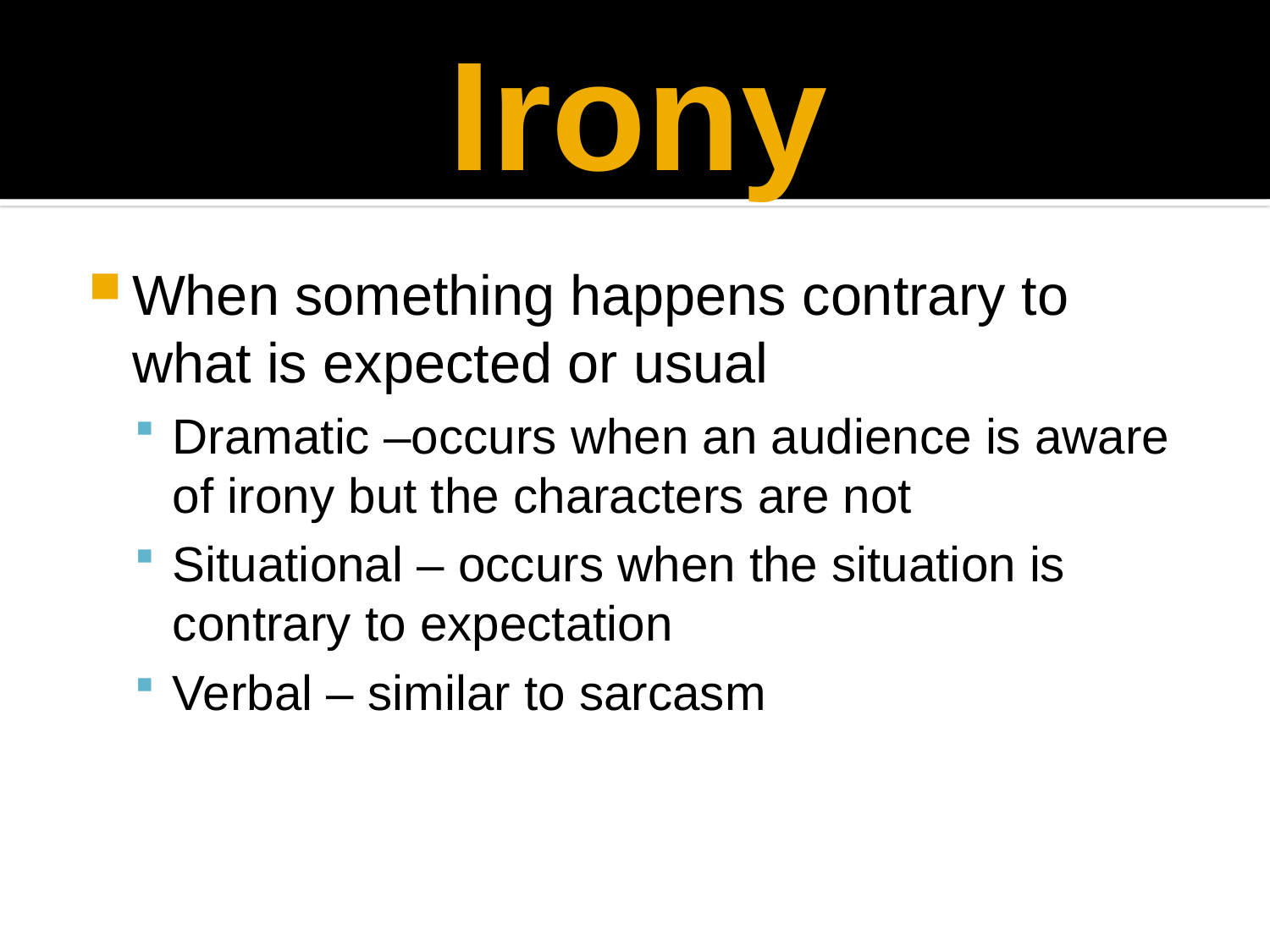

# Irony
When something happens contrary to what is expected or usual
Dramatic –occurs when an audience is aware of irony but the characters are not
Situational – occurs when the situation is contrary to expectation
Verbal – similar to sarcasm